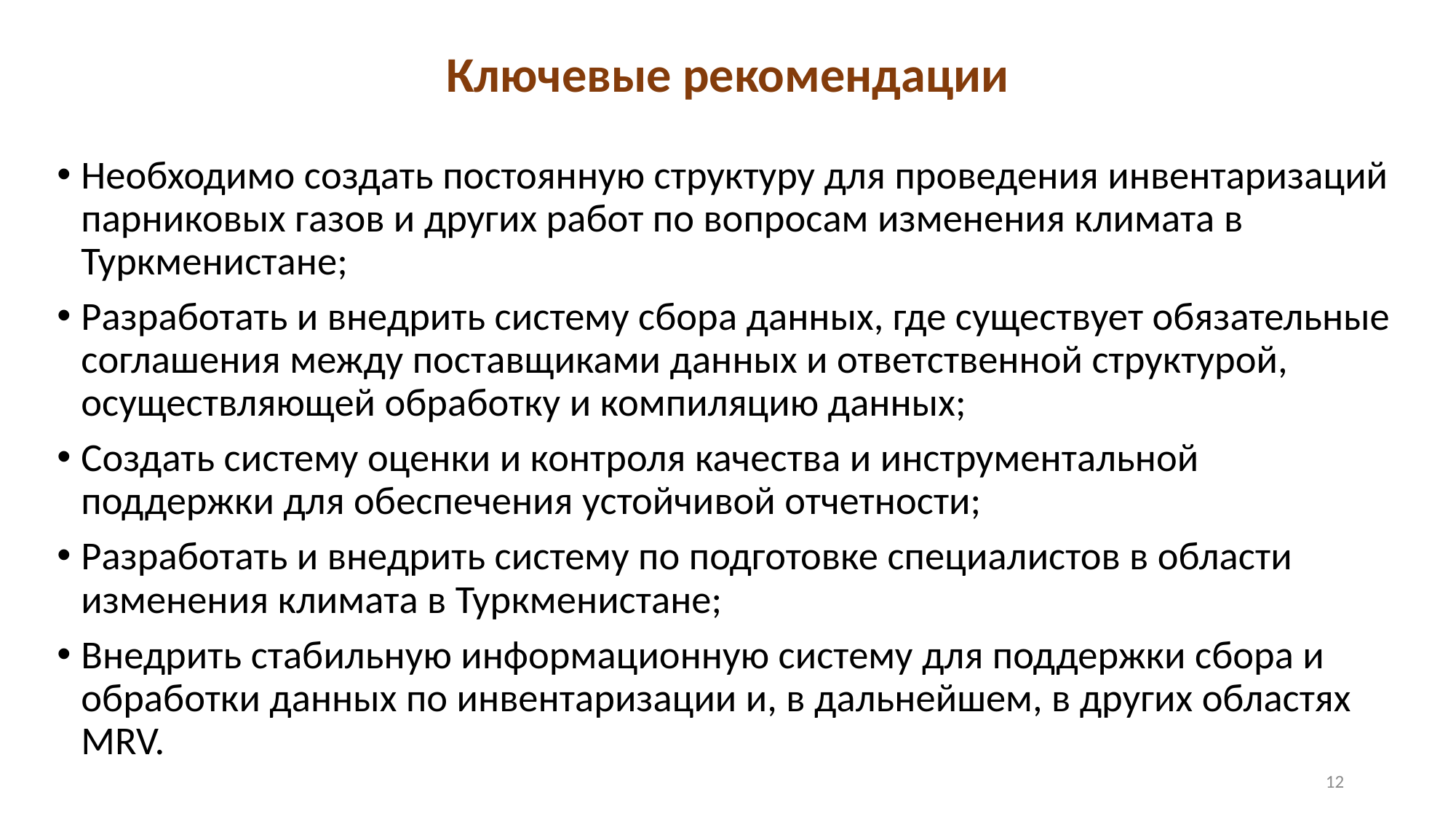

Ключевые рекомендации

Необходимо создать постоянную структуру для проведения инвентаризаций парниковых газов и других работ по вопросам изменения климата в Туркменистане;
Разработать и внедрить систему сбора данных, где существует обязательные соглашения между поставщиками данных и ответственной структурой, осуществляющей обработку и компиляцию данных;
Создать систему оценки и контроля качества и инструментальной поддержки для обеспечения устойчивой отчетности;
Разработать и внедрить систему по подготовке специалистов в области изменения климата в Туркменистане;
Внедрить стабильную информационную систему для поддержки сбора и обработки данных по инвентаризации и, в дальнейшем, в других областях MRV.
12